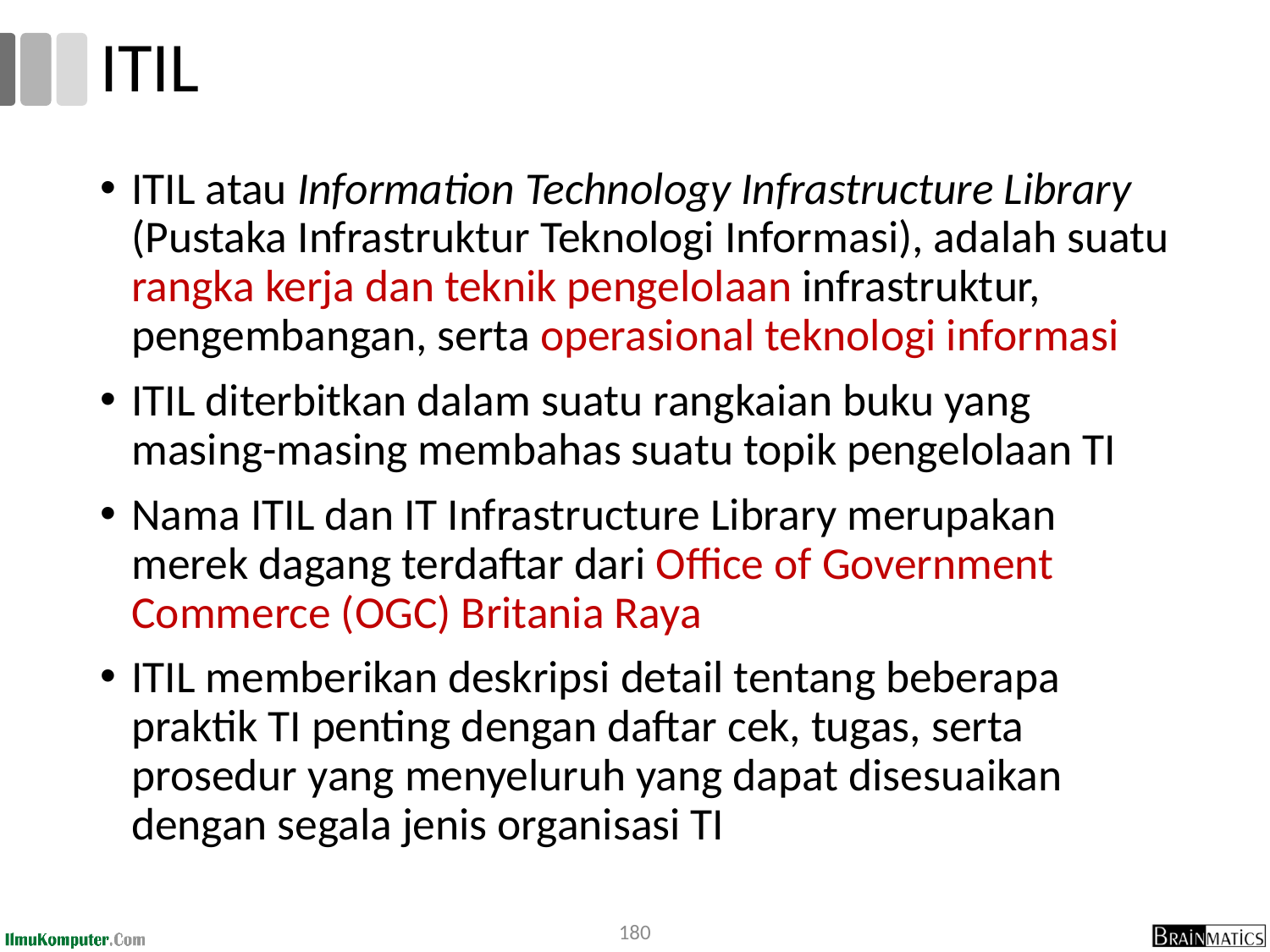

# ITIL
ITIL atau Information Technology Infrastructure Library (Pustaka Infrastruktur Teknologi Informasi), adalah suatu rangka kerja dan teknik pengelolaan infrastruktur, pengembangan, serta operasional teknologi informasi
ITIL diterbitkan dalam suatu rangkaian buku yang masing-masing membahas suatu topik pengelolaan TI
Nama ITIL dan IT Infrastructure Library merupakan merek dagang terdaftar dari Office of Government Commerce (OGC) Britania Raya
ITIL memberikan deskripsi detail tentang beberapa praktik TI penting dengan daftar cek, tugas, serta prosedur yang menyeluruh yang dapat disesuaikan dengan segala jenis organisasi TI
180